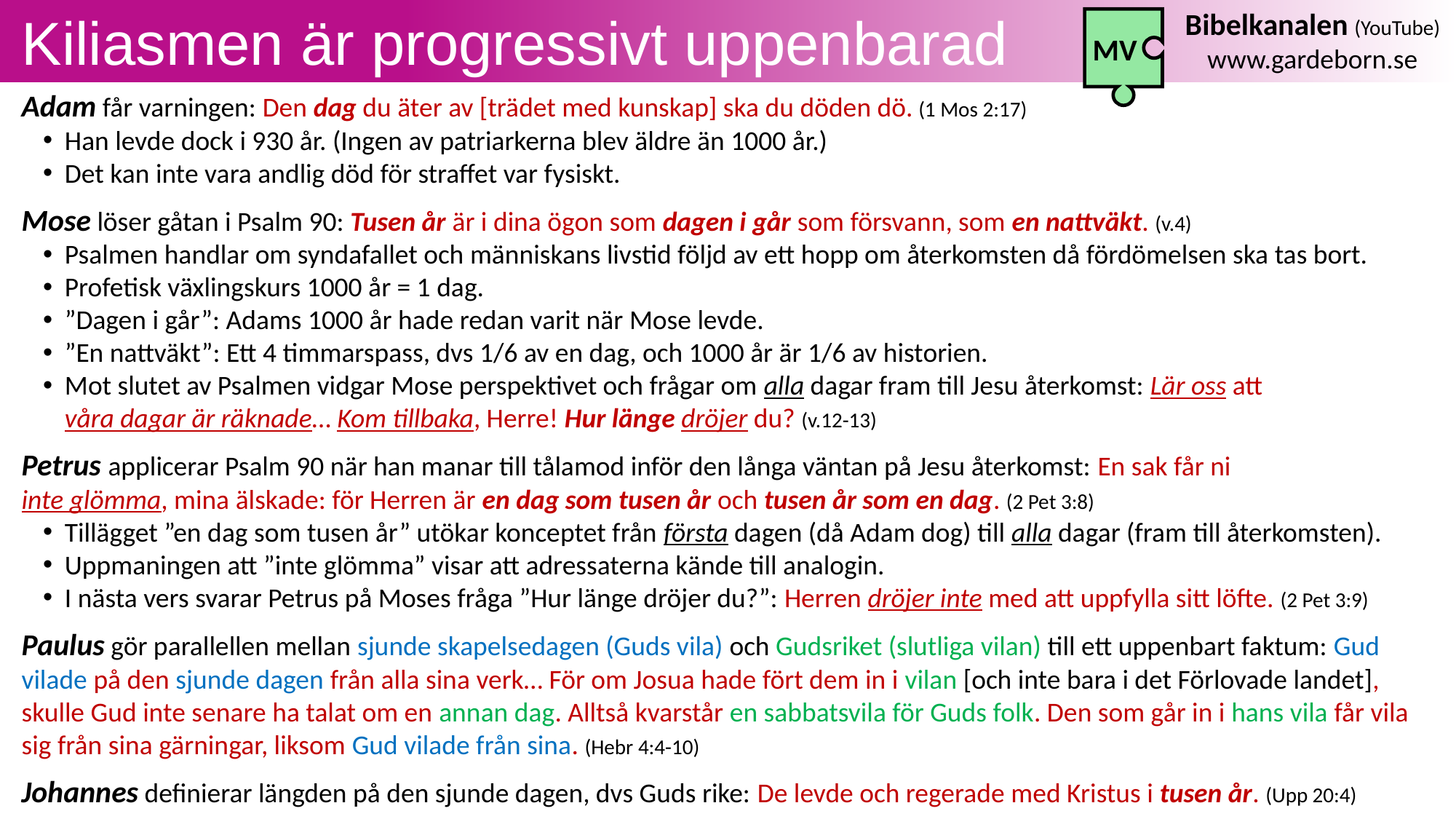

# Kiliasmen är progressivt uppenbarad
MV
Adam får varningen: Den dag du äter av [trädet med kunskap] ska du döden dö. (1 Mos 2:17)
Han levde dock i 930 år. (Ingen av patriarkerna blev äldre än 1000 år.)
Det kan inte vara andlig död för straffet var fysiskt.
Mose löser gåtan i Psalm 90: Tusen år är i dina ögon som dagen i går som försvann, som en nattväkt. (v.4)
Psalmen handlar om syndafallet och människans livstid följd av ett hopp om återkomsten då fördömelsen ska tas bort.
Profetisk växlingskurs 1000 år = 1 dag.
”Dagen i går”: Adams 1000 år hade redan varit när Mose levde.
”En nattväkt”: Ett 4 timmarspass, dvs 1/6 av en dag, och 1000 år är 1/6 av historien.
Mot slutet av Psalmen vidgar Mose perspektivet och frågar om alla dagar fram till Jesu återkomst: Lär oss att
våra dagar är räknade… Kom tillbaka, Herre! Hur länge dröjer du? (v.12-13)
Petrus applicerar Psalm 90 när han manar till tålamod inför den långa väntan på Jesu återkomst: En sak får ni
inte glömma, mina älskade: för Herren är en dag som tusen år och tusen år som en dag. (2 Pet 3:8)
Tillägget ”en dag som tusen år” utökar konceptet från första dagen (då Adam dog) till alla dagar (fram till återkomsten).
Uppmaningen att ”inte glömma” visar att adressaterna kände till analogin.
I nästa vers svarar Petrus på Moses fråga ”Hur länge dröjer du?”: Herren dröjer inte med att uppfylla sitt löfte. (2 Pet 3:9)
Paulus gör parallellen mellan sjunde skapelsedagen (Guds vila) och Gudsriket (slutliga vilan) till ett uppenbart faktum: Gud vilade på den sjunde dagen från alla sina verk… För om Josua hade fört dem in i vilan [och inte bara i det Förlovade landet], skulle Gud inte senare ha talat om en annan dag. Alltså kvarstår en sabbatsvila för Guds folk. Den som går in i hans vila får vila sig från sina gärningar, liksom Gud vilade från sina. (Hebr 4:4-10)
Johannes definierar längden på den sjunde dagen, dvs Guds rike: De levde och regerade med Kristus i tusen år. (Upp 20:4)